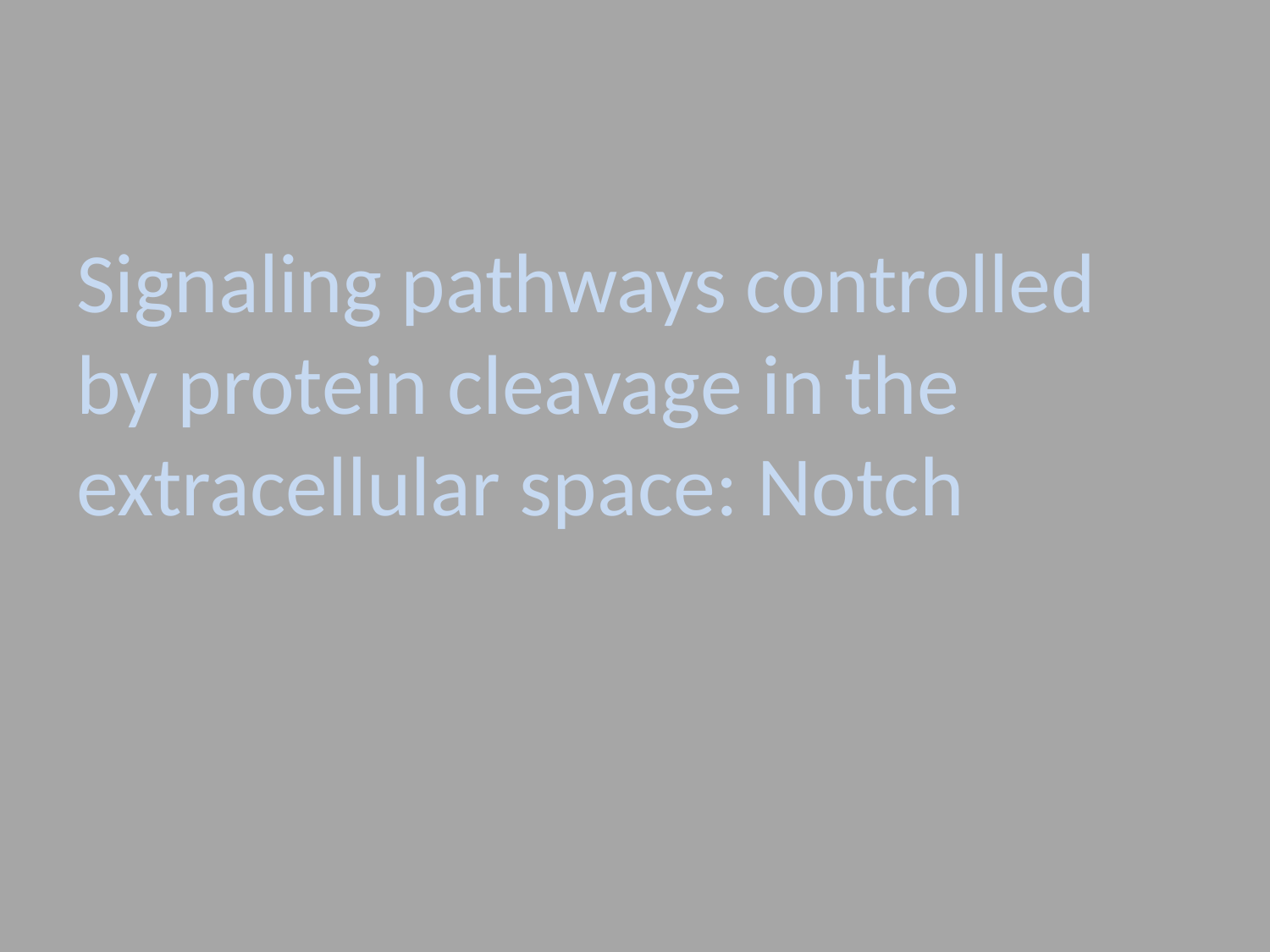

#
Signaling pathways controlled by protein cleavage in the extracellular space: Notch